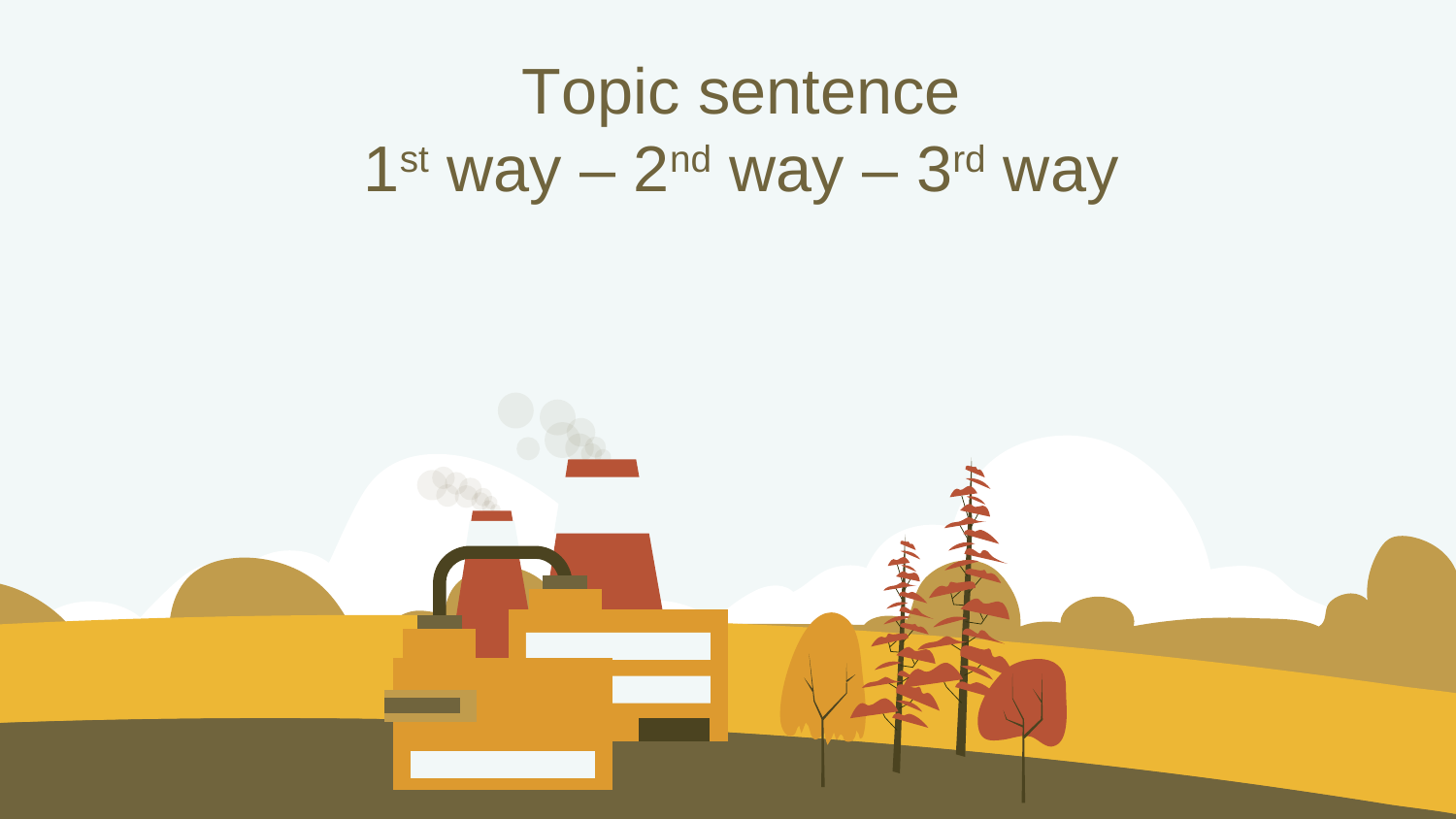

Topic sentence
1st way – 2nd way – 3rd way